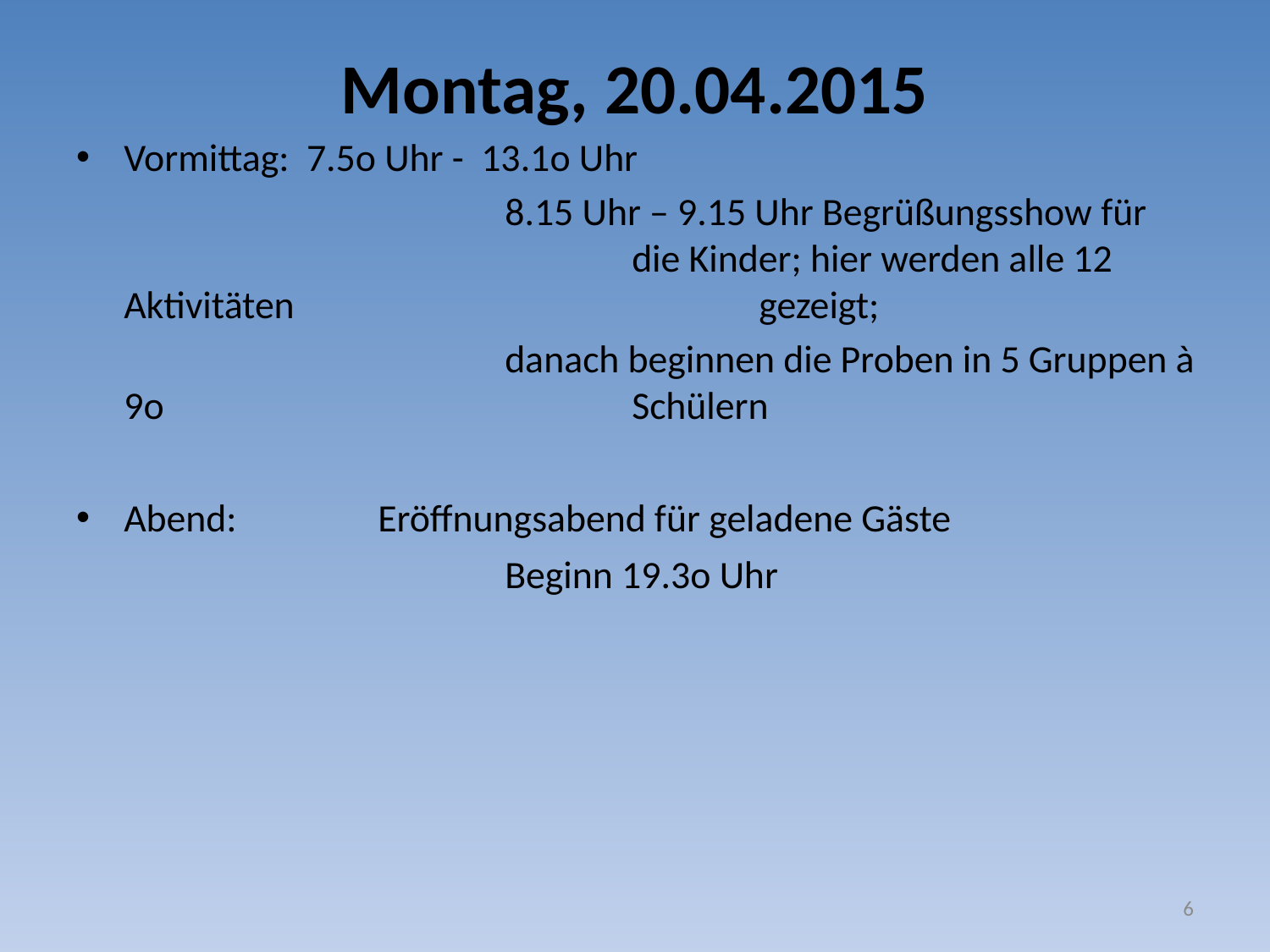

# Montag, 20.04.2015
Vormittag:  7.5o Uhr -  13.1o Uhr
				8.15 Uhr – 9.15 Uhr Begrüßungsshow für 				die Kinder; hier werden alle 12 Aktivitäten 				gezeigt;
				danach beginnen die Proben in 5 Gruppen à 9o 				Schülern

Abend:		Eröffnungsabend für geladene Gäste
				Beginn 19.3o Uhr

6